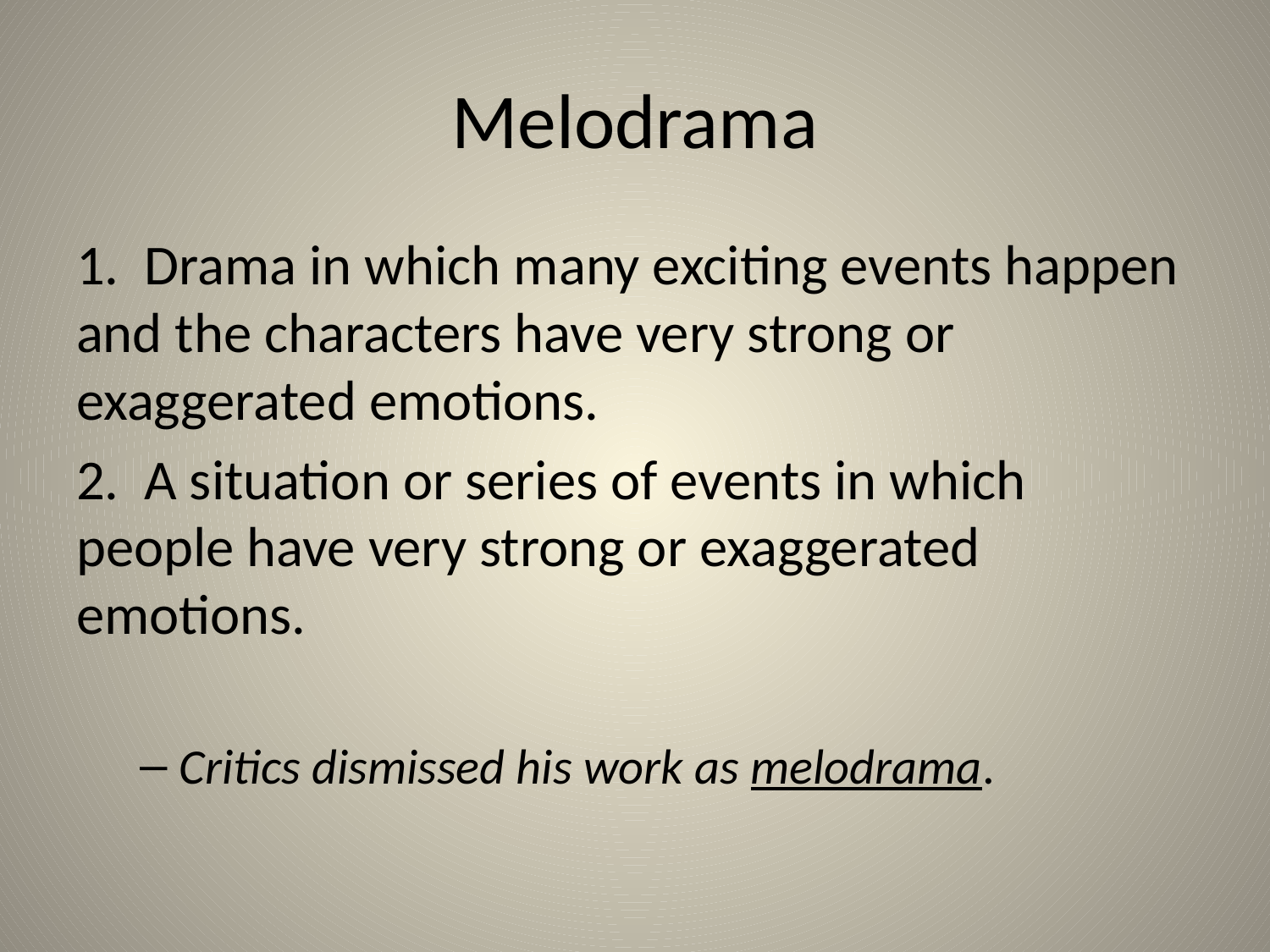

# Melodrama
1.  Drama in which many exciting events happen and the characters have very strong or exaggerated emotions.
2.  A situation or series of events in which people have very strong or exaggerated emotions.

Critics dismissed his work as melodrama.